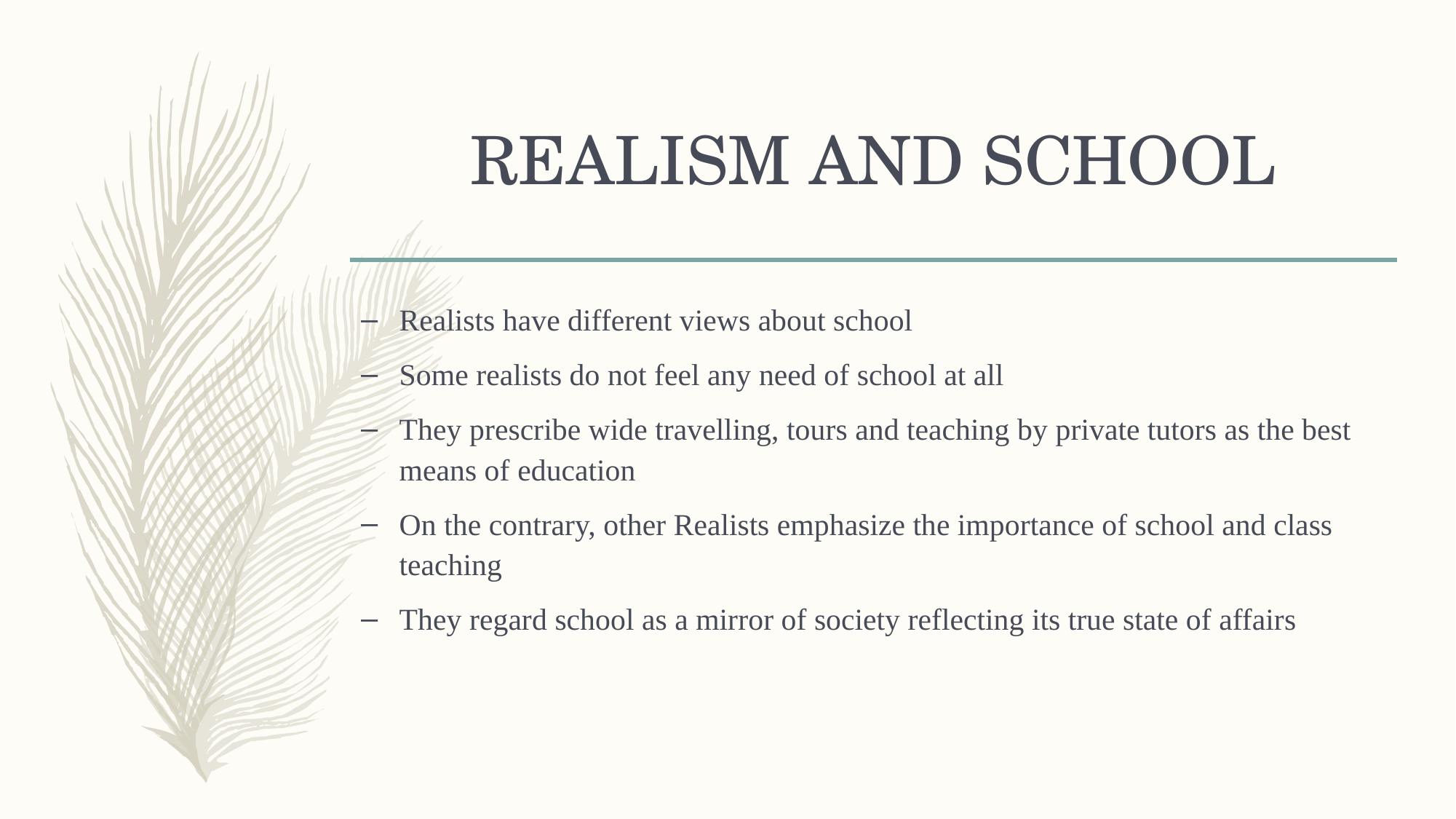

# REALISM AND SCHOOL
Realists have different views about school
Some realists do not feel any need of school at all
They prescribe wide travelling, tours and teaching by private tutors as the best means of education
On the contrary, other Realists emphasize the importance of school and class teaching
They regard school as a mirror of society reflecting its true state of affairs